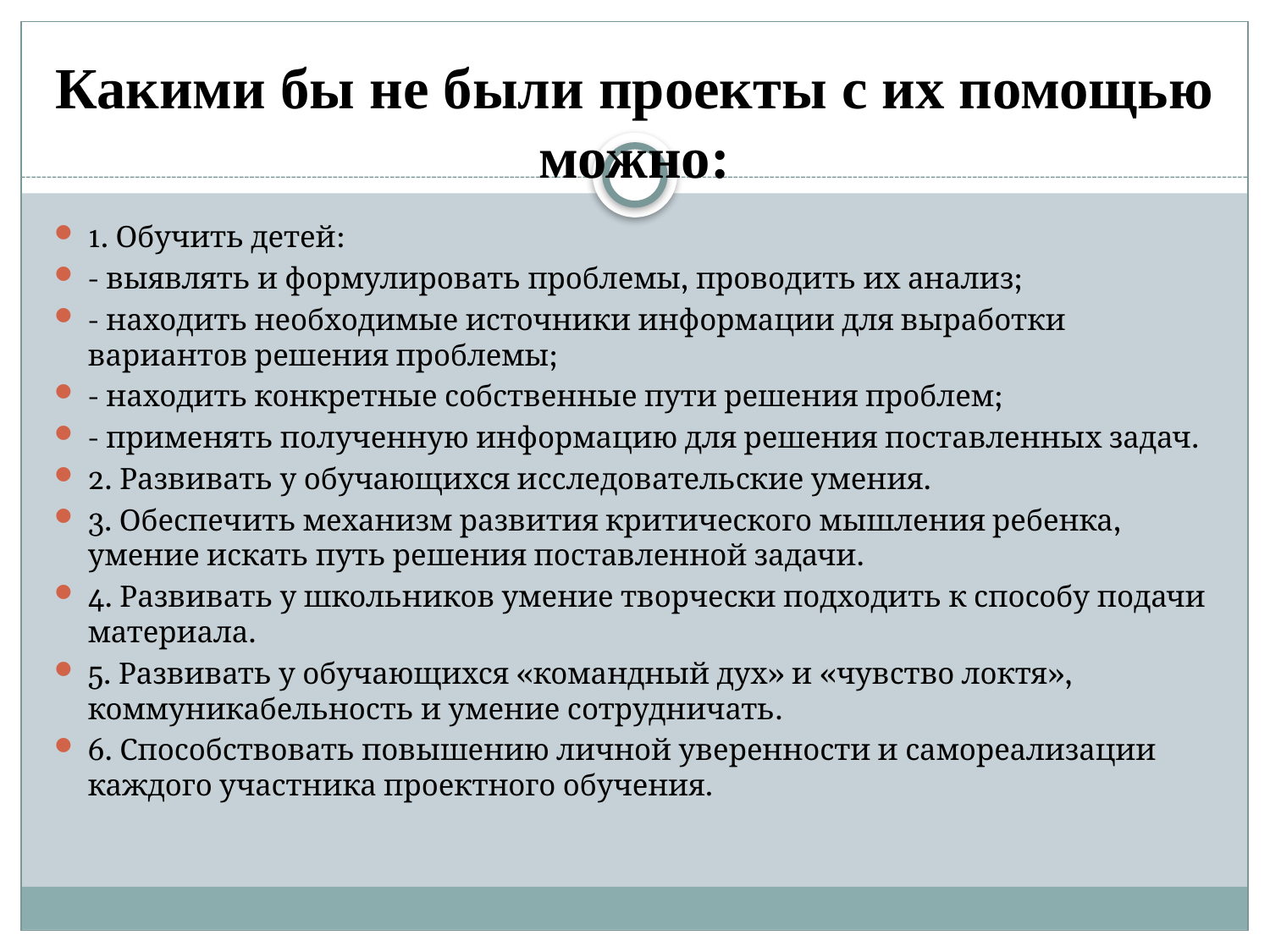

# Какими бы не были проекты с их помощью можно:
1. Обучить детей:
- выявлять и формулировать проблемы, проводить их анализ;
- находить необходимые источники информации для выработки вариантов решения проблемы;
- находить конкретные собственные пути решения проблем;
- применять полученную информацию для решения поставленных задач.
2. Развивать у обучающихся исследовательские умения.
3. Обеспечить механизм развития критического мышления ребенка, умение искать путь решения поставленной задачи.
4. Развивать у школьников умение творчески подходить к способу подачи материала.
5. Развивать у обучающихся «командный дух» и «чувство локтя», коммуникабельность и умение сотрудничать.
6. Способствовать повышению личной уверенности и самореализации каждого участника проектного обучения.